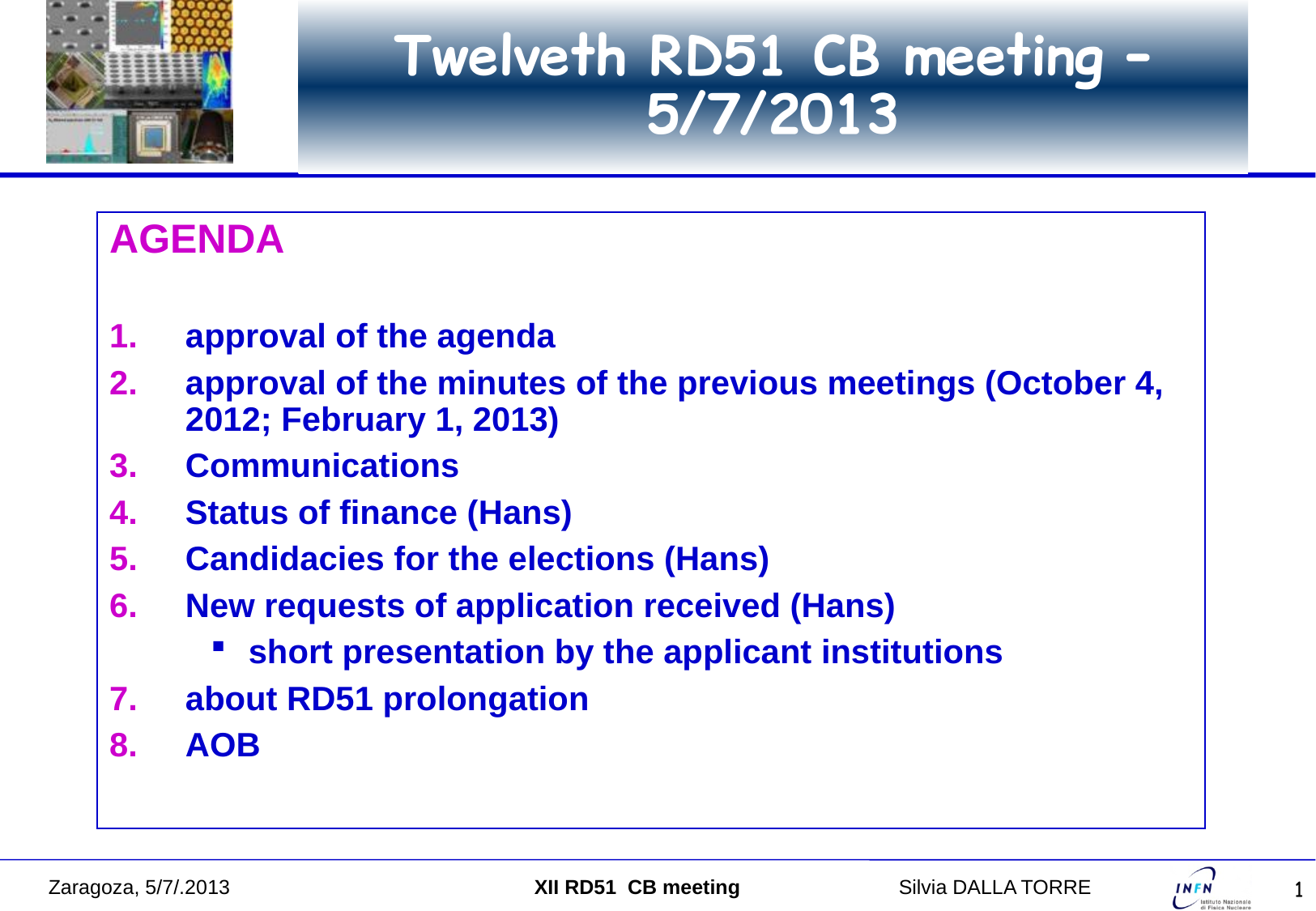

# Twelveth RD51 CB meeting – 5/7/2013
AGENDA

approval of the agenda
approval of the minutes of the previous meetings (October 4, 2012; February 1, 2013)
Communications
Status of finance (Hans)
Candidacies for the elections (Hans)
New requests of application received (Hans)
short presentation by the applicant institutions
about RD51 prolongation
AOB

Zaragoza, 5/7/.2013			XII RD51  CB meeting 		Silvia DALLA TORRE